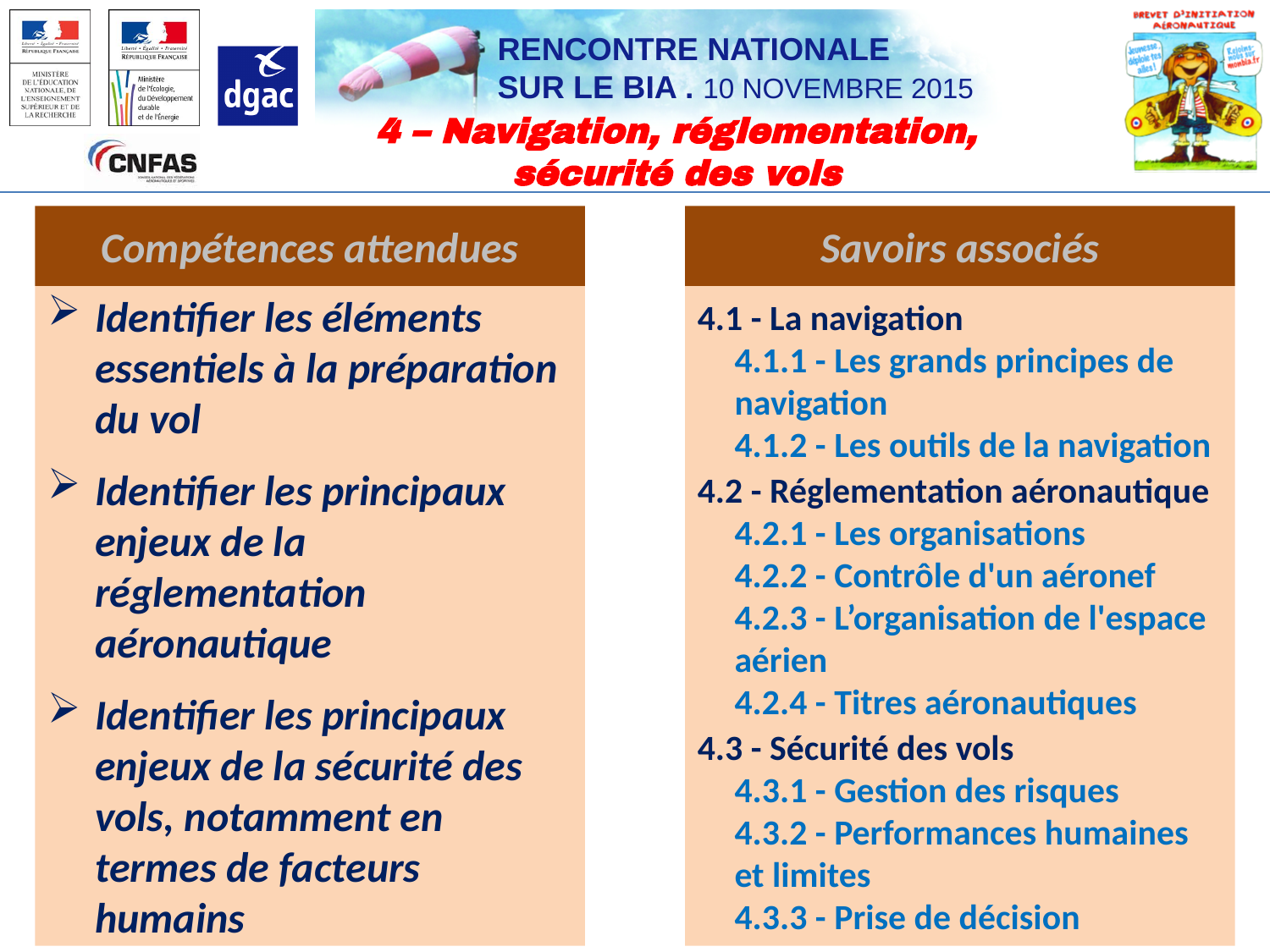

4 – Navigation, réglementation,
sécurité des vols
Compétences attendues
Savoirs associés
Identifier les éléments essentiels à la préparation du vol
Identifier les principaux enjeux de la réglementation aéronautique
Identifier les principaux enjeux de la sécurité des vols, notamment en termes de facteurs humains
4.1 - La navigation
4.1.1 - Les grands principes de navigation
4.1.2 - Les outils de la navigation
4.2 - Réglementation aéronautique
4.2.1 - Les organisations
4.2.2 - Contrôle d'un aéronef
4.2.3 - L’organisation de l'espace aérien
4.2.4 - Titres aéronautiques
4.3 - Sécurité des vols
4.3.1 - Gestion des risques
4.3.2 - Performances humaines et limites
4.3.3 - Prise de décision